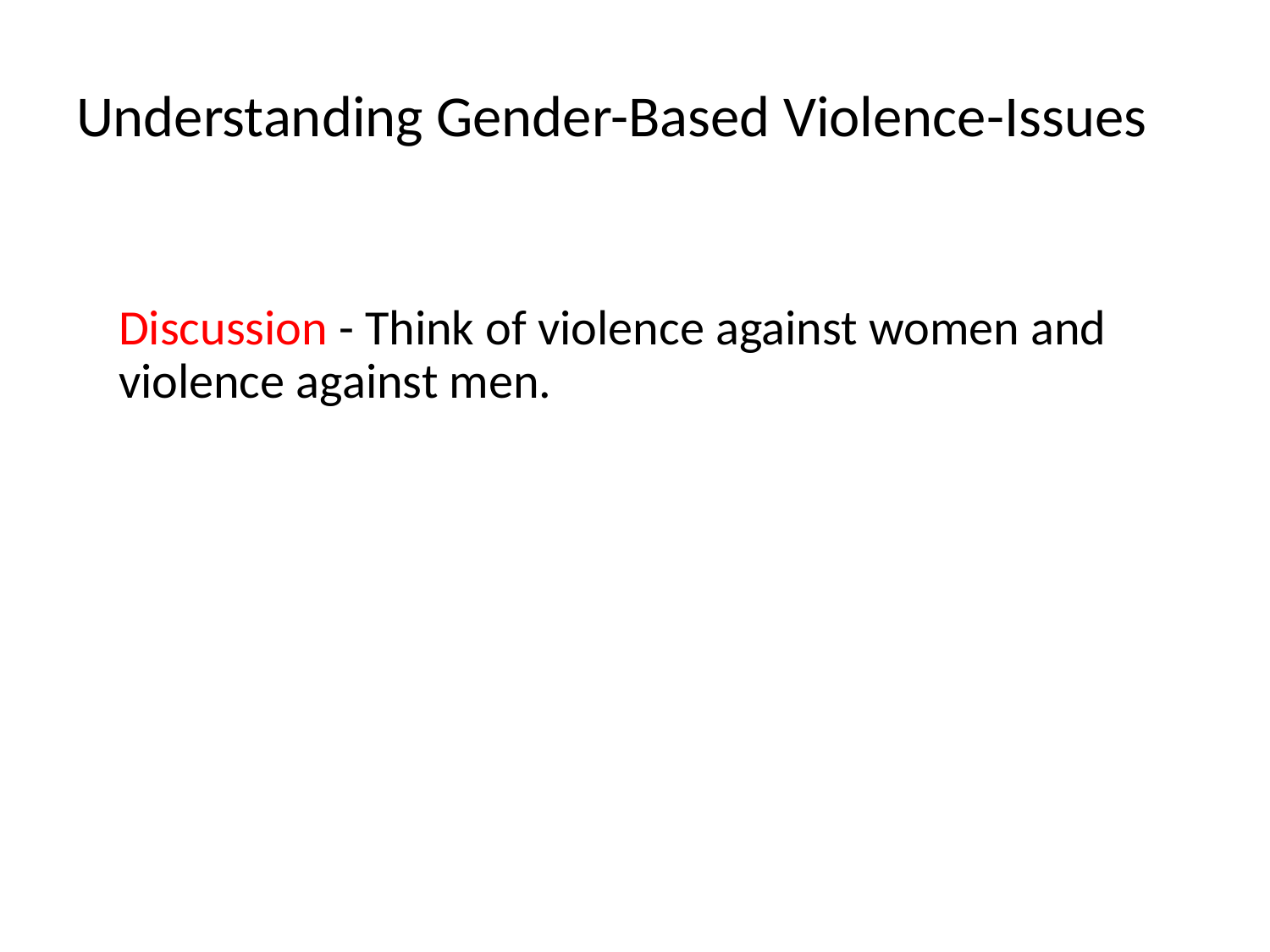

# Understanding Gender-Based Violence-Issues
Discussion - Think of violence against women and violence against men.